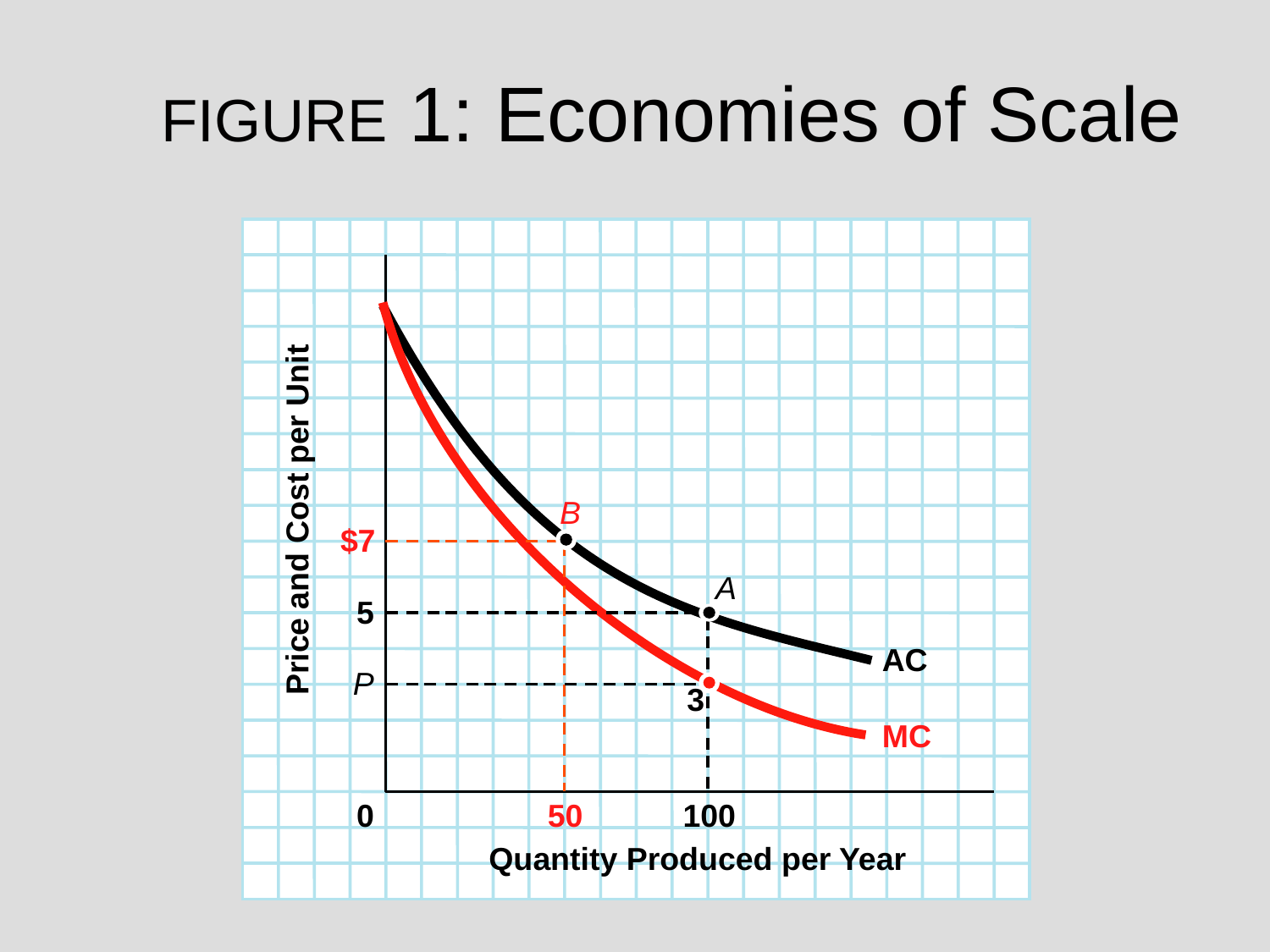

# FIGURE 1: Economies of Scale

MC

AC

B

Price and Cost per Unit

$7

A

5

P

3

0
50
100

Quantity Produced per Year